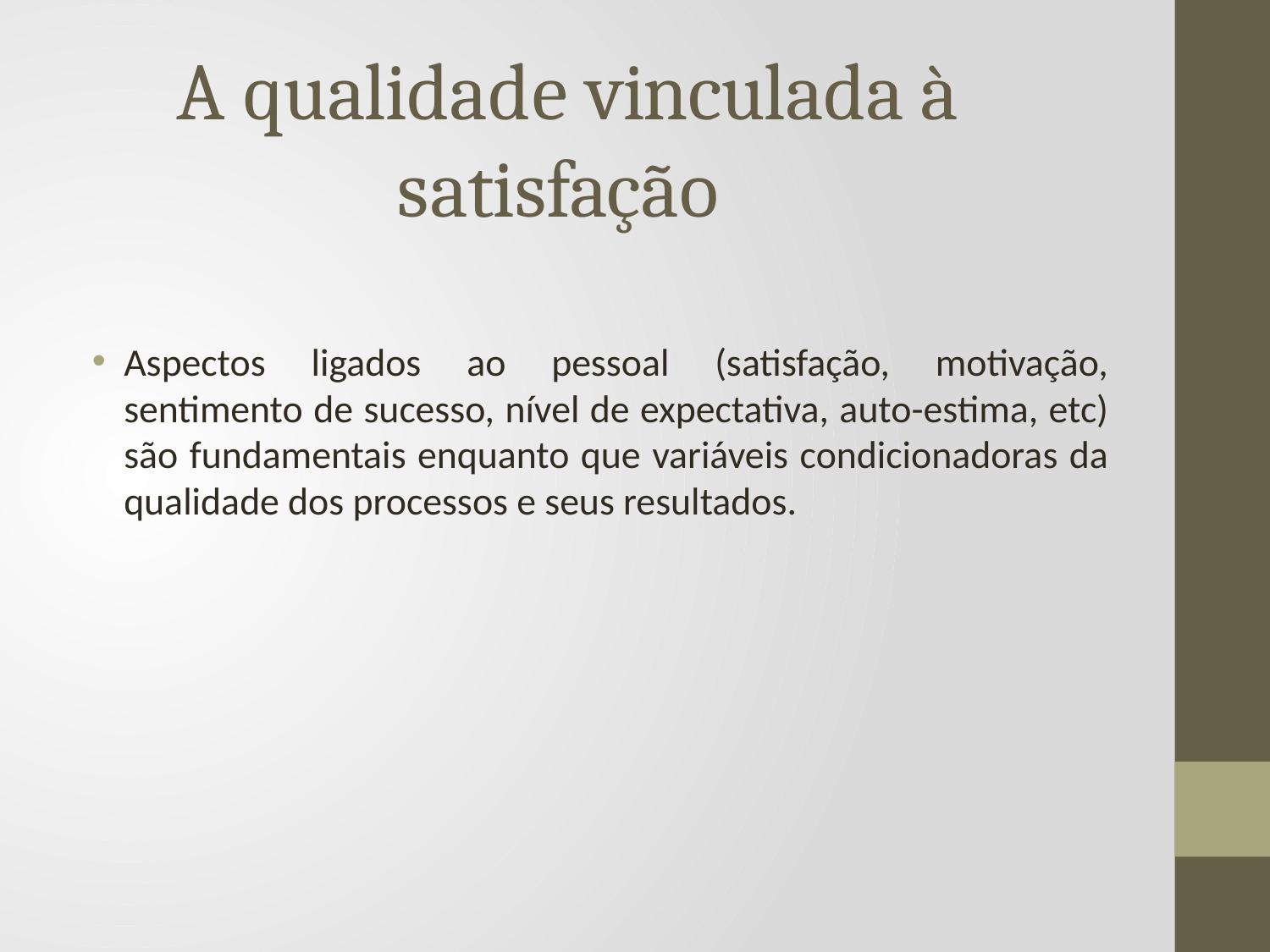

# A qualidade vinculada à satisfação

Aspectos ligados ao pessoal (satisfação, motivação, sentimento de sucesso, nível de expectativa, auto-estima, etc) são fundamentais enquanto que variáveis condicionadoras da qualidade dos processos e seus resultados.